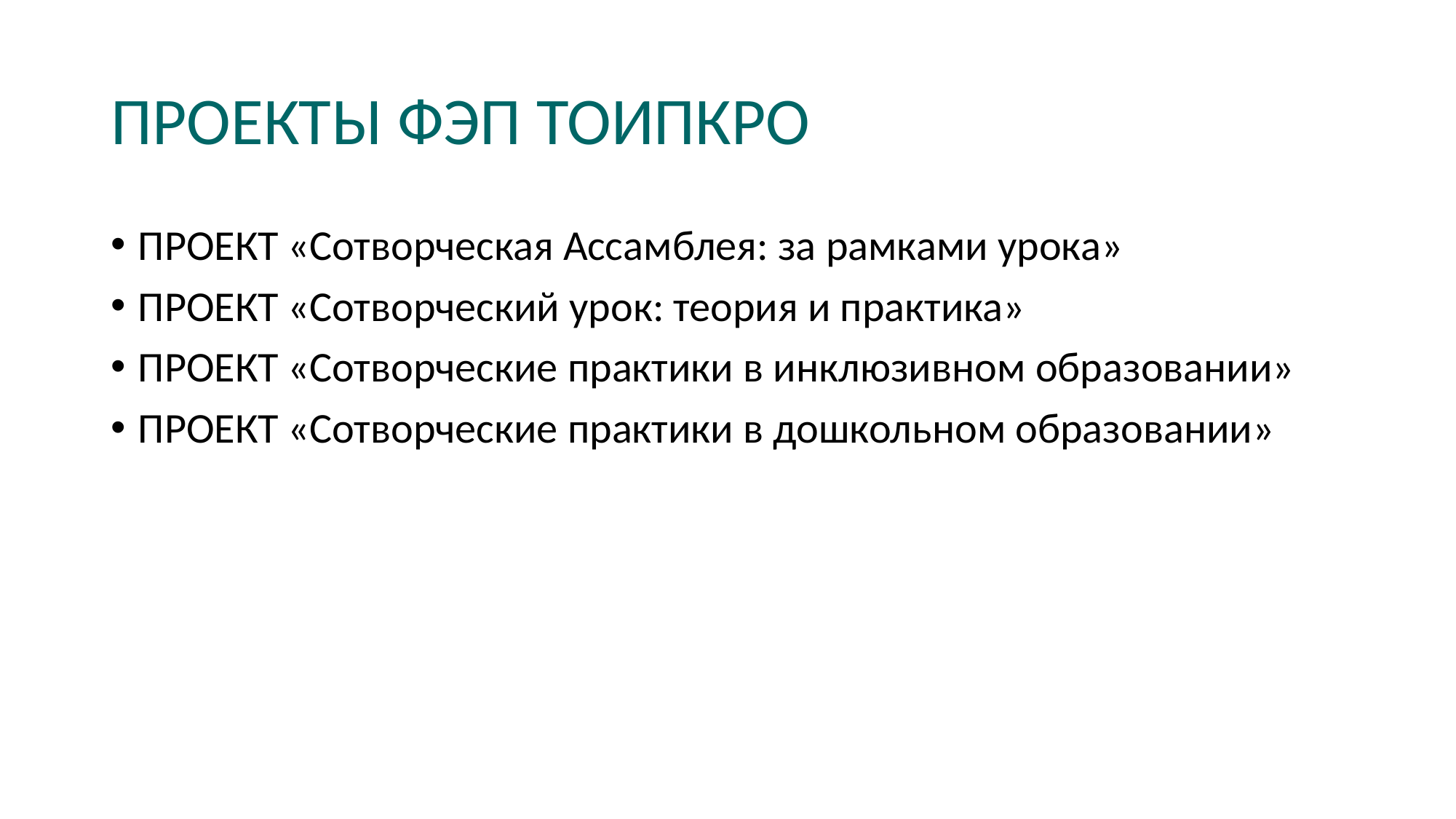

# ПРОЕКТЫ ФЭП ТОИПКРО
ПРОЕКТ «Сотворческая Ассамблея: за рамками урока»
ПРОЕКТ «Сотворческий урок: теория и практика»
ПРОЕКТ «Сотворческие практики в инклюзивном образовании»
ПРОЕКТ «Сотворческие практики в дошкольном образовании»